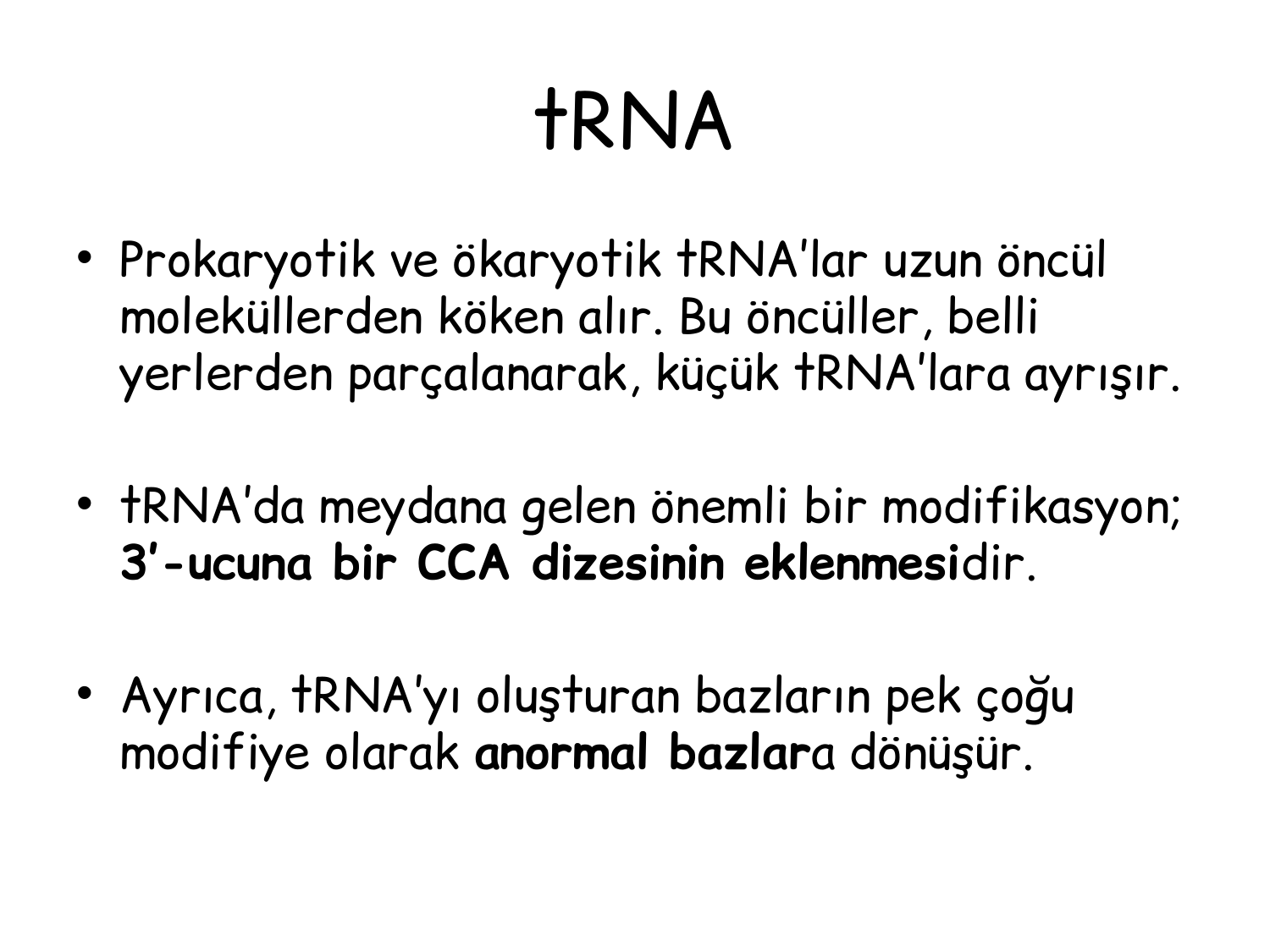

# tRNA
Prokaryotik ve ökaryotik tRNA’lar uzun öncül moleküllerden köken alır. Bu öncüller, belli yerlerden parçalanarak, küçük tRNA’lara ayrışır.

tRNA’da meydana gelen önemli bir modifikasyon; 3’-ucuna bir CCA dizesinin eklenmesidir.

Ayrıca, tRNA’yı oluşturan bazların pek çoğu modifiye olarak anormal bazlara dönüşür.